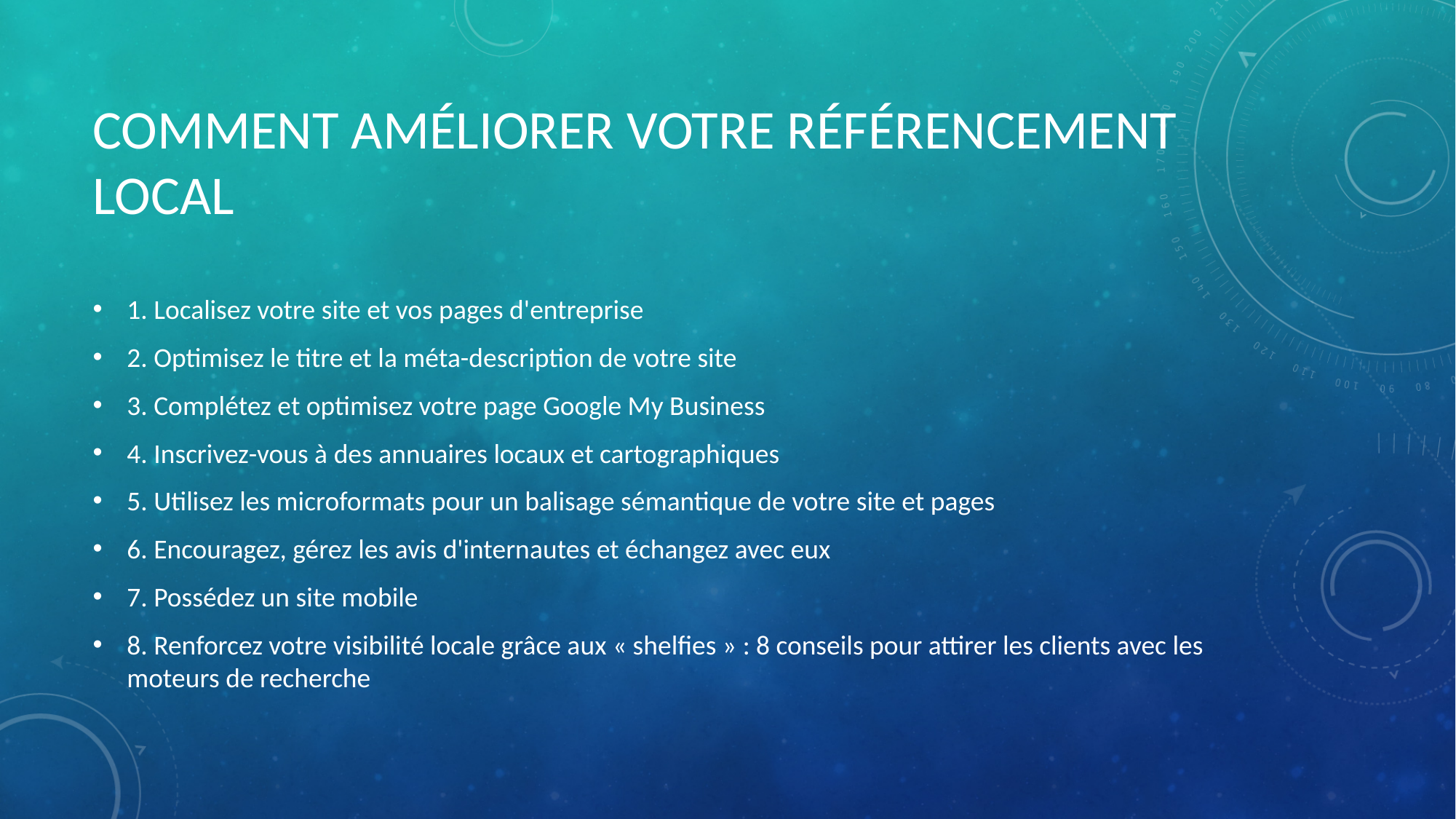

# Comment améliorer votre référencement local
1. Localisez votre site et vos pages d'entreprise
2. Optimisez le titre et la méta-description de votre site
3. Complétez et optimisez votre page Google My Business
4. Inscrivez-vous à des annuaires locaux et cartographiques
5. Utilisez les microformats pour un balisage sémantique de votre site et pages
6. Encouragez, gérez les avis d'internautes et échangez avec eux
7. Possédez un site mobile
8. Renforcez votre visibilité locale grâce aux « shelfies » : 8 conseils pour attirer les clients avec les moteurs de recherche